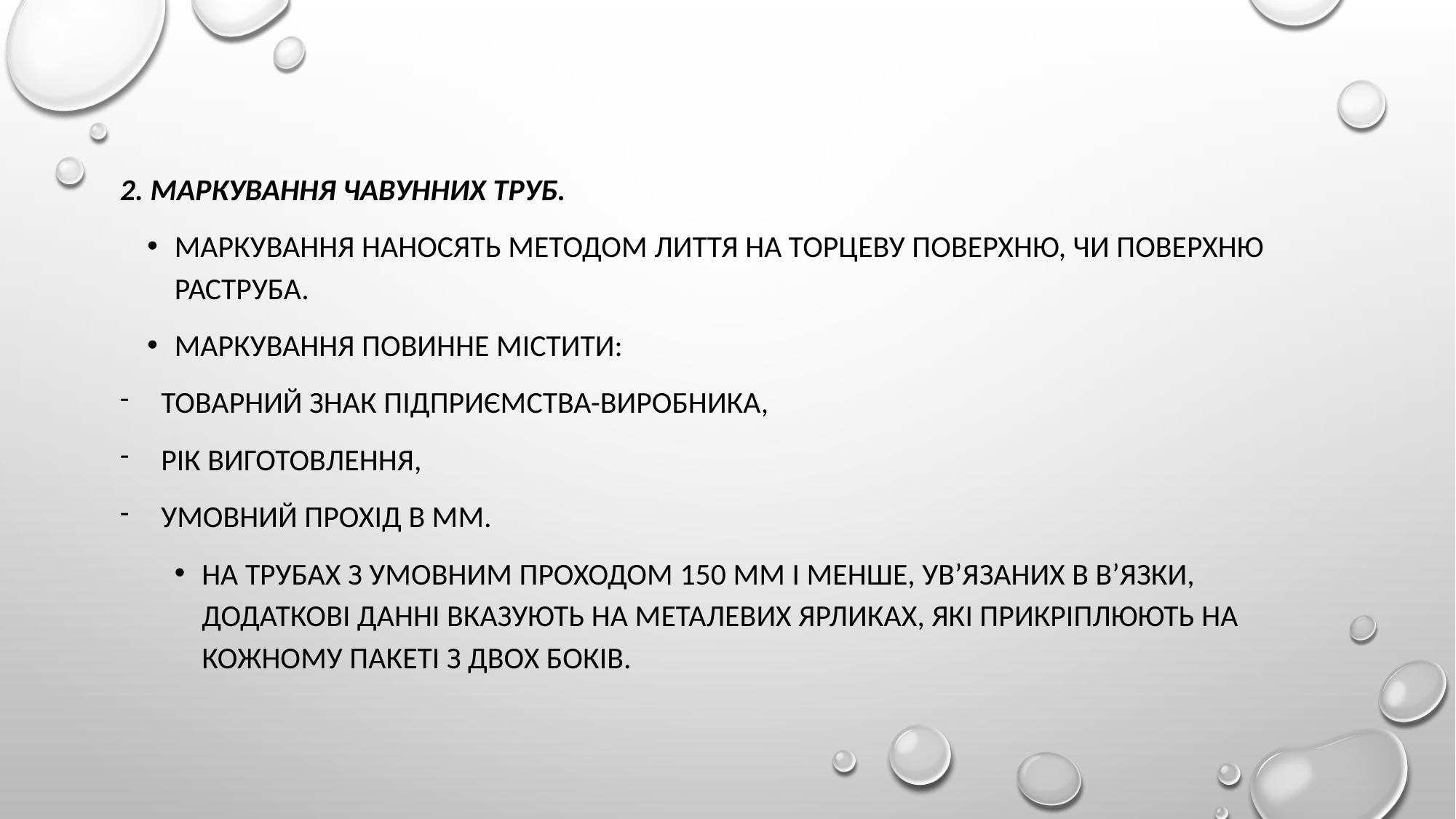

2. Маркування чавунних труб.
Маркування наносять методом лиття на торцеву поверхню, чи поверхню раструба.
Маркування повинне містити:
товарний знак підприємства-виробника,
рік виготовлення,
умовний прохід в мм.
На трубах з умовним проходом 150 мм і менше, ув’язаних в в’язки, додаткові данні вказують на металевих ярликах, які прикріплюють на кожному пакеті з двох боків.